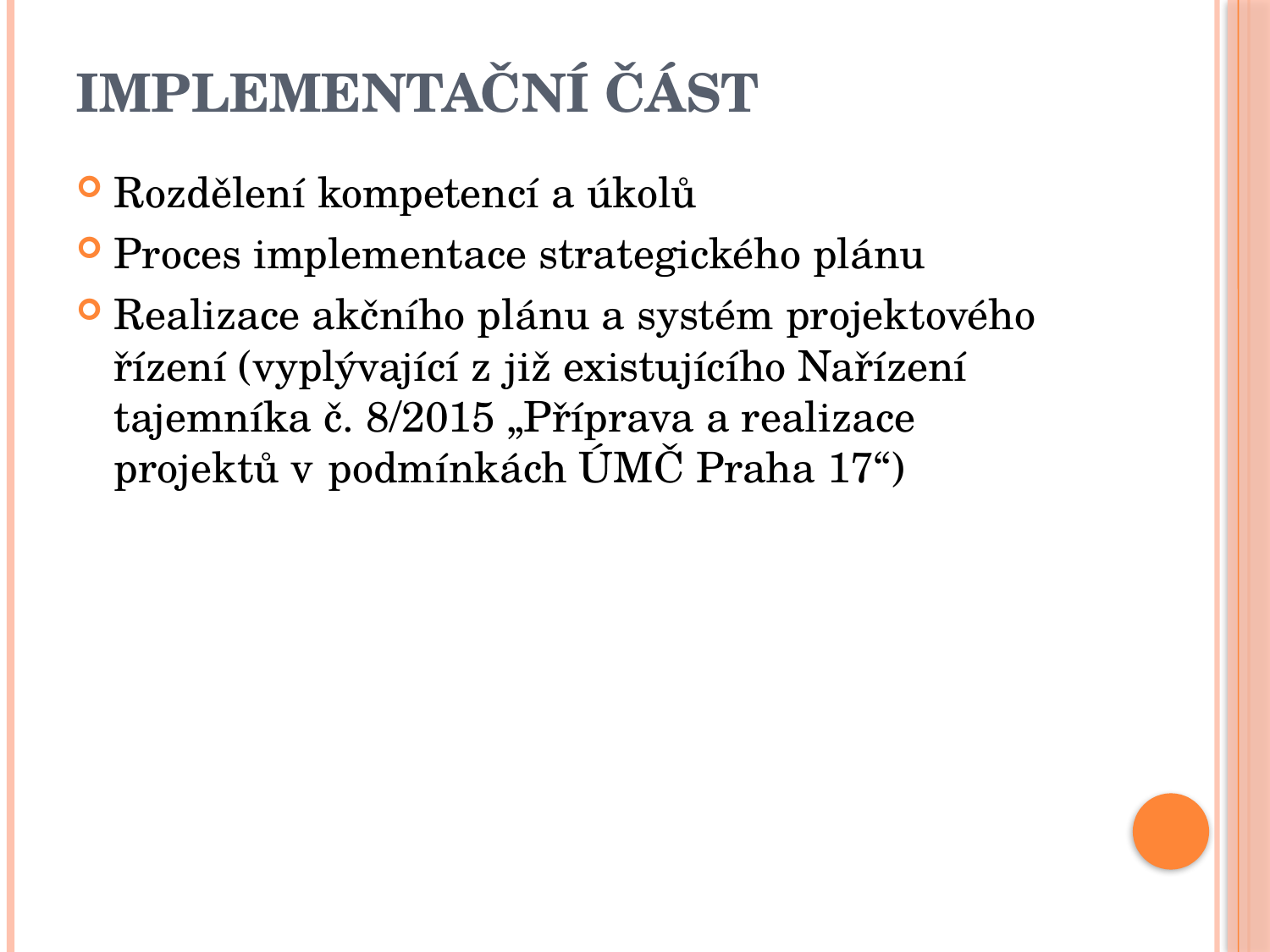

# Implementační část
Rozdělení kompetencí a úkolů
Proces implementace strategického plánu
Realizace akčního plánu a systém projektového řízení (vyplývající z již existujícího Nařízení tajemníka č. 8/2015 „Příprava a realizace projektů v podmínkách ÚMČ Praha 17“)